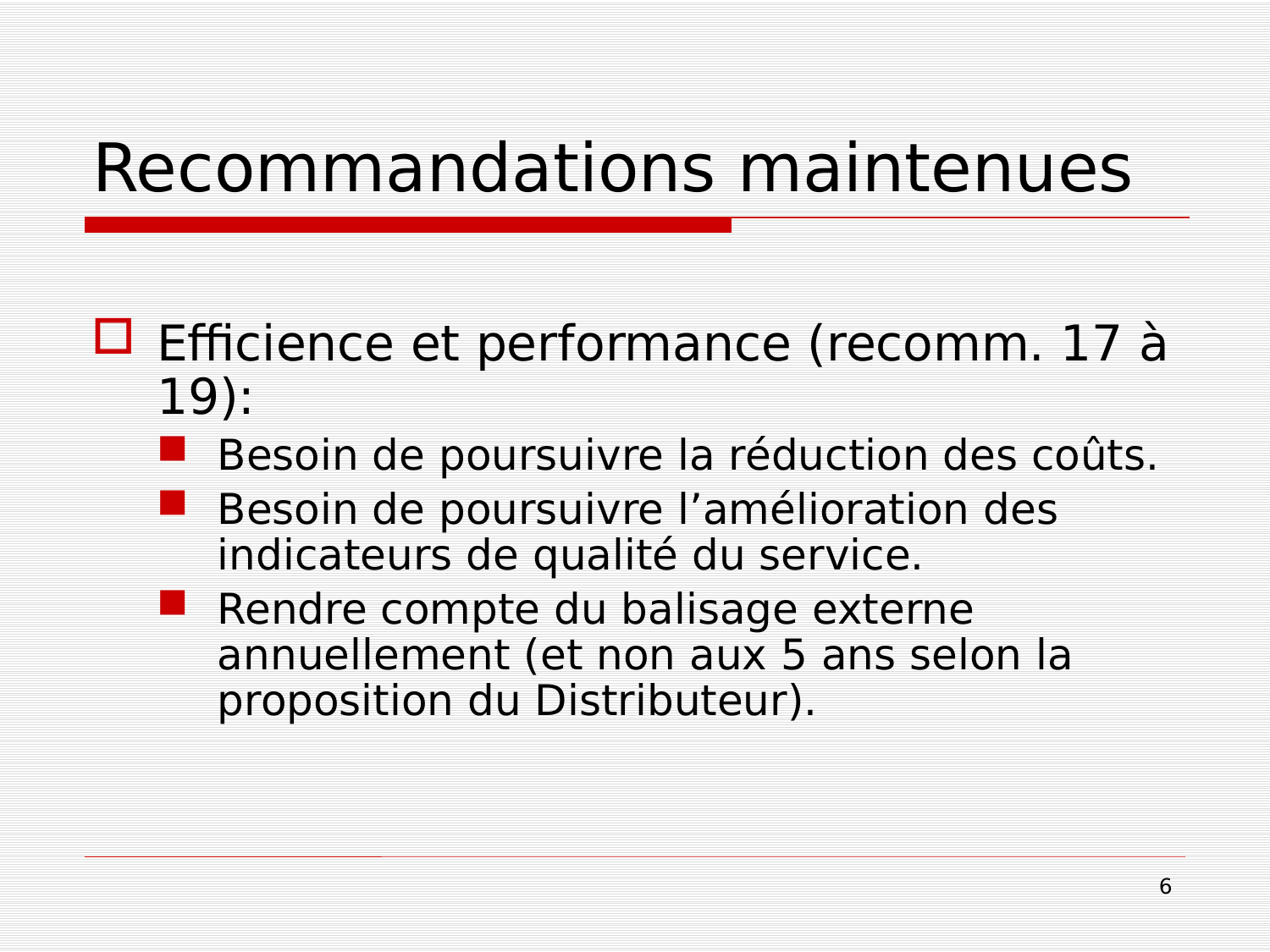

Recommandations maintenues

Efficience et performance (recomm. 17 à 19):
Besoin de poursuivre la réduction des coûts.
Besoin de poursuivre l’amélioration des indicateurs de qualité du service.
Rendre compte du balisage externe annuellement (et non aux 5 ans selon la proposition du Distributeur).

6